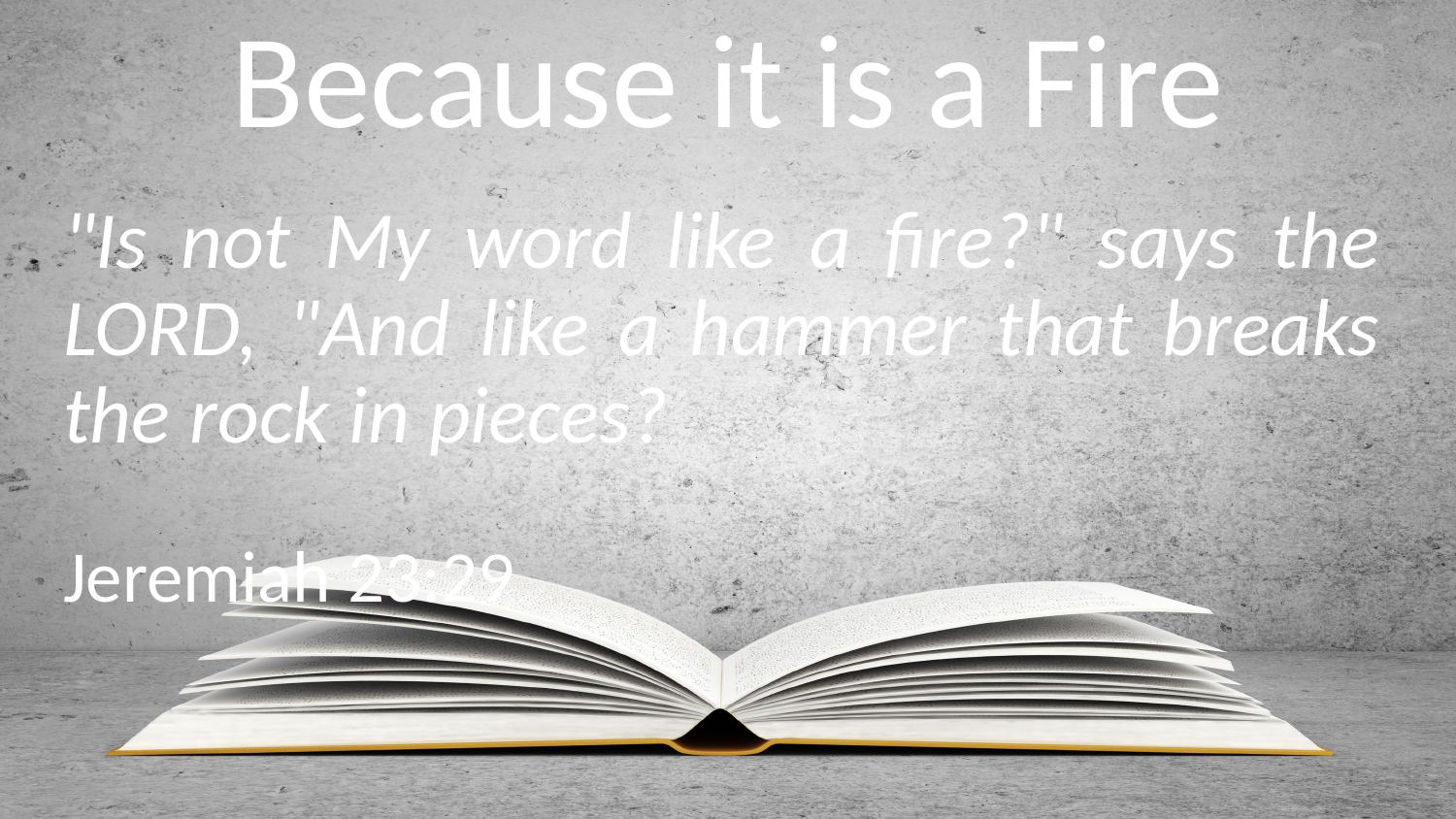

# Because it is a Fire
"Is not My word like a fire?" says the LORD, "And like a hammer that breaks the rock in pieces? 														Jeremiah 23:29